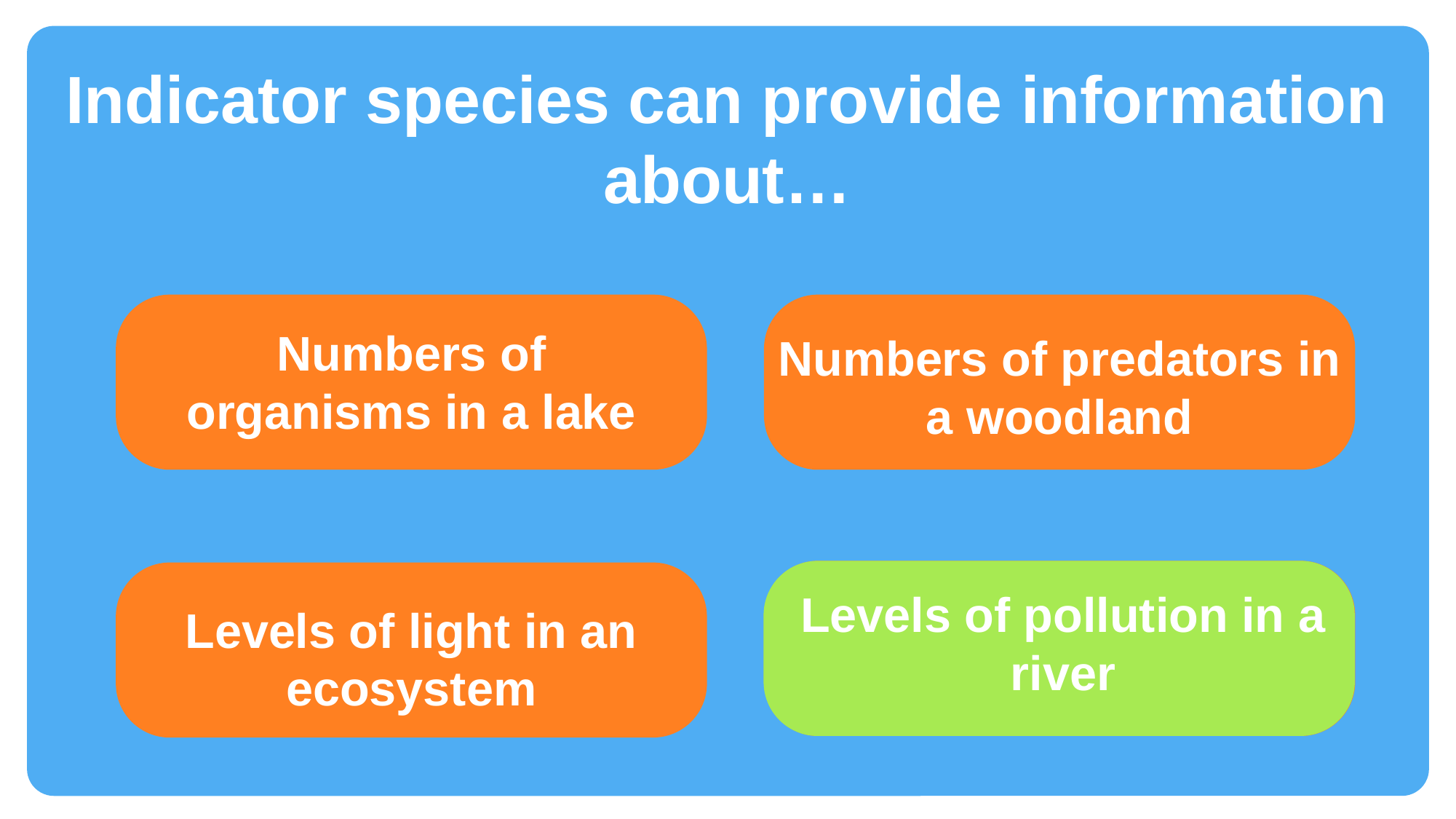

#
Indicator species can provide information about…

Numbers of organisms in a lake
Numbers of predators in a woodland

Levels of pollution in a river
Levels of light in an ecosystem